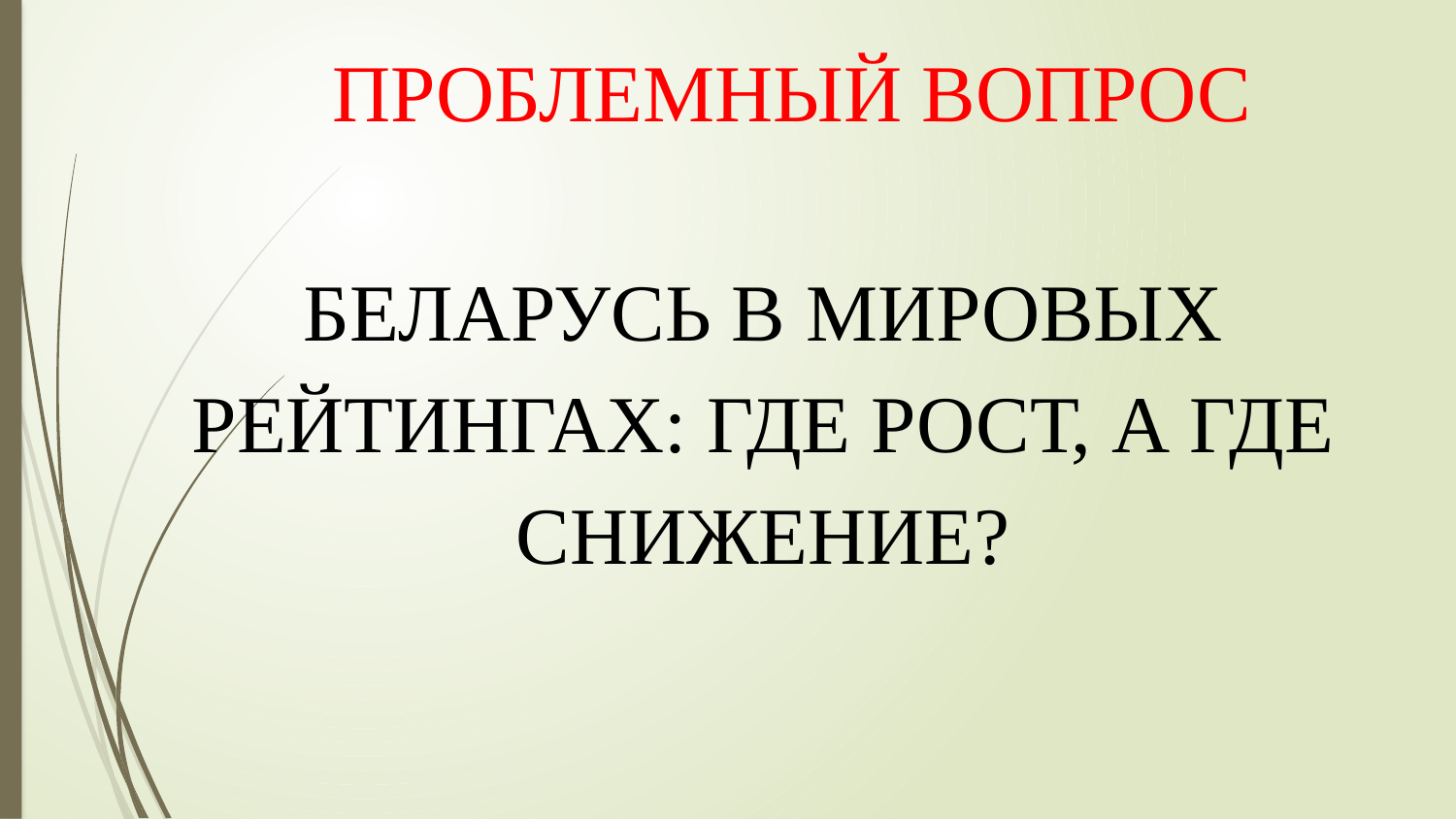

ПРОБЛЕМНЫЙ ВОПРОС
БЕЛАРУСЬ В МИРОВЫХ РЕЙТИНГАХ: ГДЕ РОСТ, А ГДЕ СНИЖЕНИЕ?